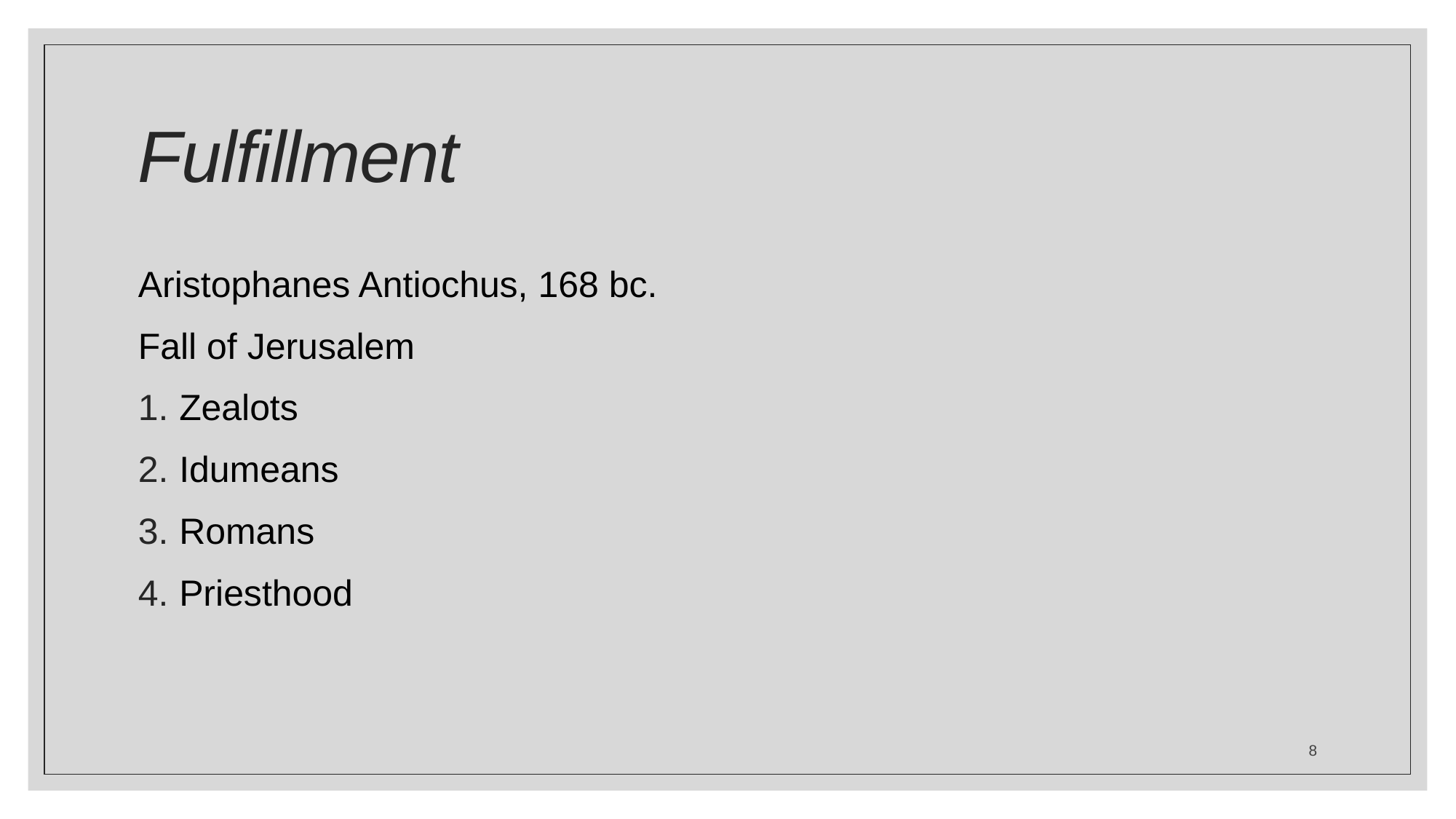

# Fulfillment
Aristophanes Antiochus, 168 bc.
Fall of Jerusalem
Zealots
Idumeans
Romans
Priesthood
8